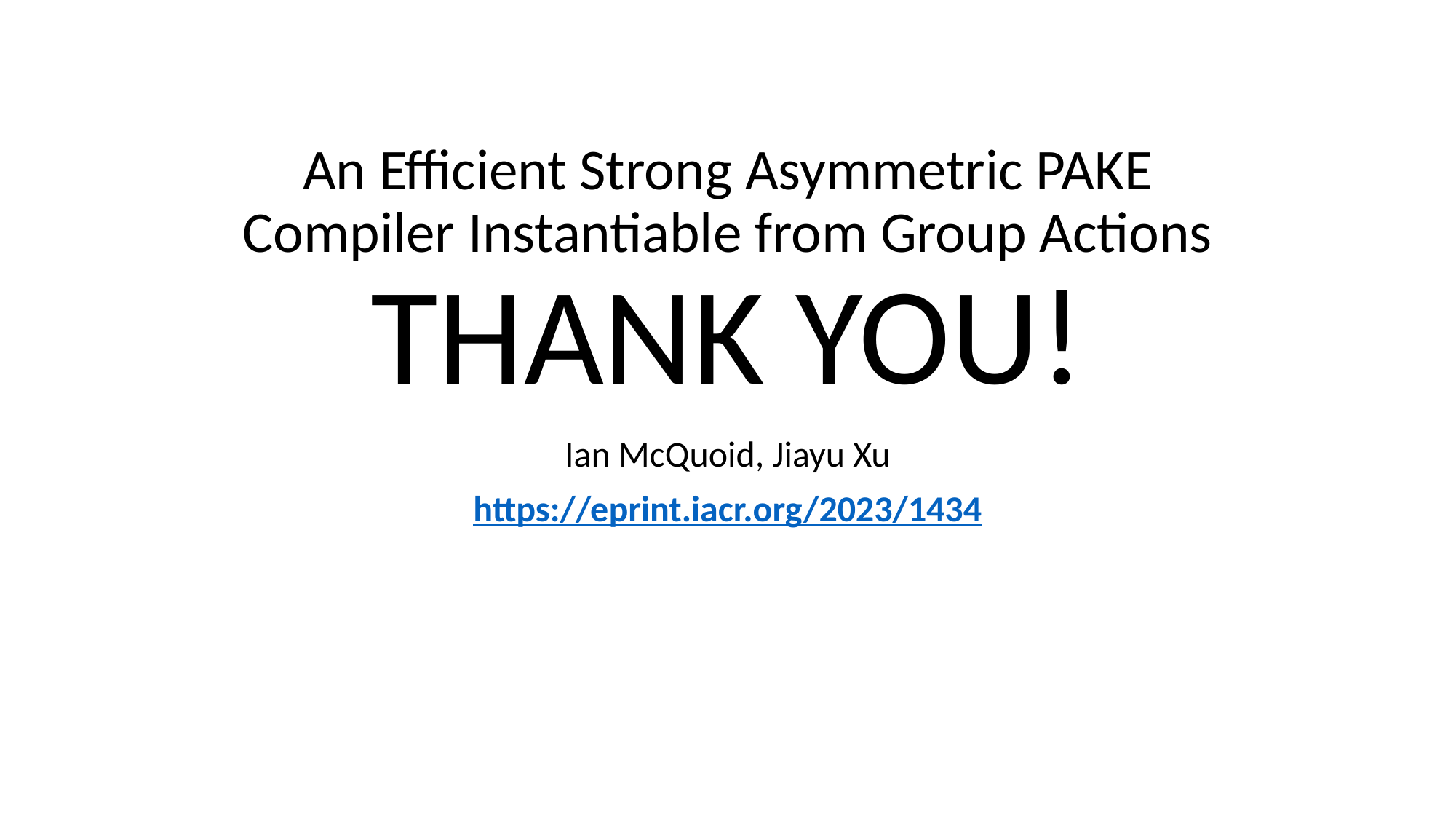

# An Efficient Strong Asymmetric PAKE Compiler Instantiable from Group Actions THANK YOU!
Ian McQuoid, Jiayu Xu
https://eprint.iacr.org/2023/1434